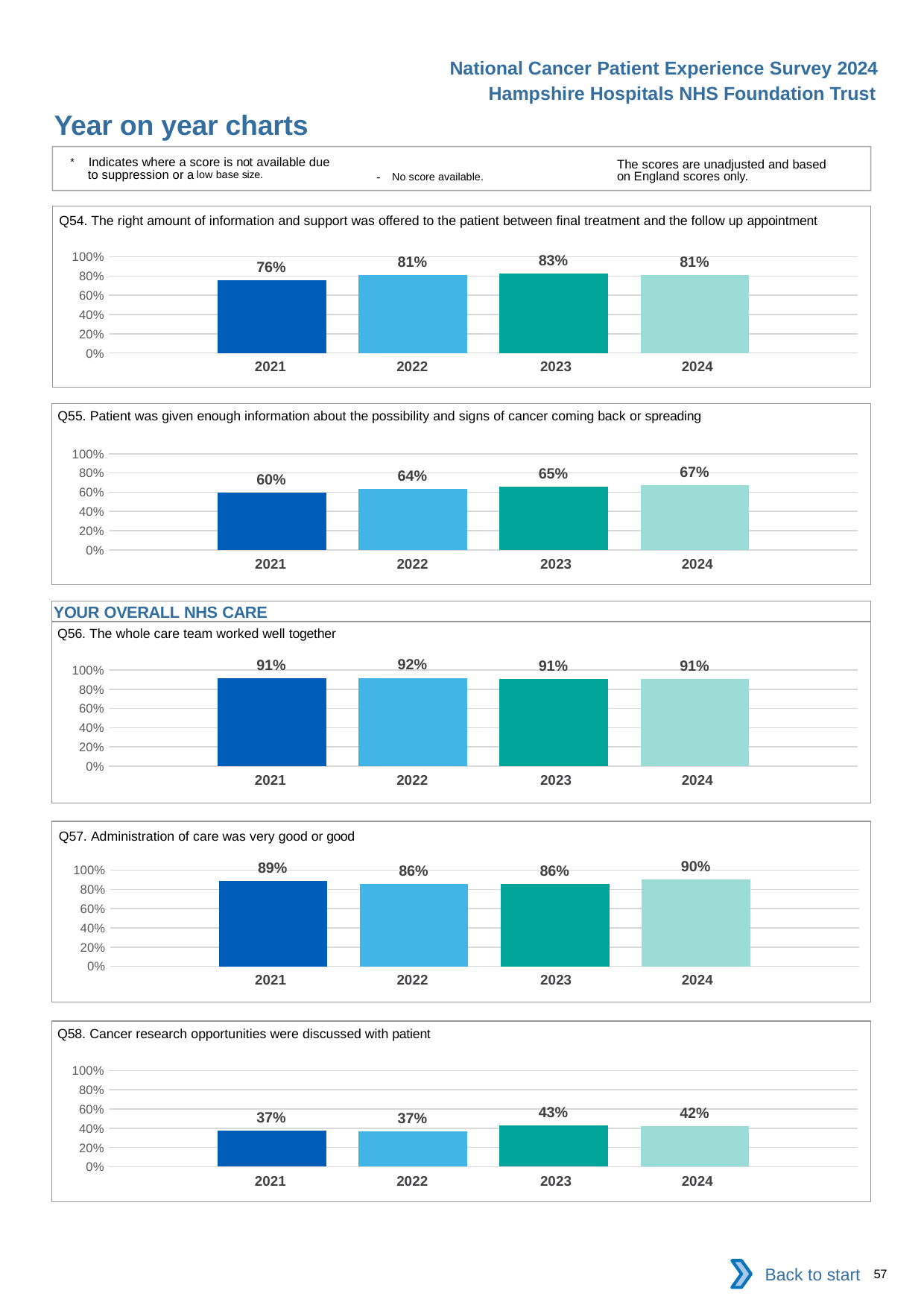

National Cancer Patient Experience Survey 2024
Hampshire Hospitals NHS Foundation Trust
Year on year charts

*  Indicates where a score is not available due to suppression or a low base size.
The scores are unadjusted and based on England scores only.
- No score available.
Q54. The right amount of information and support was offered to the patient between final treatment and the follow up appointment

### Chart

| Category | 2021 | 2022 | 2023 | 2024 |
|---|---|---|---|---|
| Category 1 | 0.7561837 | 0.8092308 | 0.826087 | 0.808 |
| 2021 | 2022 | 2023 | 2024 |
| --- | --- | --- | --- |
Q55. Patient was given enough information about the possibility and signs of cancer coming back or spreading

### Chart

| Category | 2021 | 2022 | 2023 | 2024 |
|---|---|---|---|---|
| Category 1 | 0.595057 | 0.6366906 | 0.6544 | 0.6733781 |
| 2021 | 2022 | 2023 | 2024 |
| --- | --- | --- | --- |
YOUR OVERALL NHS CARE
Q56. The whole care team worked well together

### Chart

| Category | 2021 | 2022 | 2023 | 2024 |
|---|---|---|---|---|
| Category 1 | 0.9131783 | 0.9175573 | 0.9070081 | 0.9057592 |
| 2021 | 2022 | 2023 | 2024 |
| --- | --- | --- | --- |
Q57. Administration of care was very good or good

### Chart

| Category | 2021 | 2022 | 2023 | 2024 |
|---|---|---|---|---|
| Category 1 | 0.8867069 | 0.8550725 | 0.8573298 | 0.902027 |
| 2021 | 2022 | 2023 | 2024 |
| --- | --- | --- | --- |
Q58. Cancer research opportunities were discussed with patient

### Chart

| Category | 2021 | 2022 | 2023 | 2024 |
|---|---|---|---|---|
| Category 1 | 0.3727506 | 0.370283 | 0.4326711 | 0.4227642 |
| 2021 | 2022 | 2023 | 2024 |
| --- | --- | --- | --- |
Back to start

57